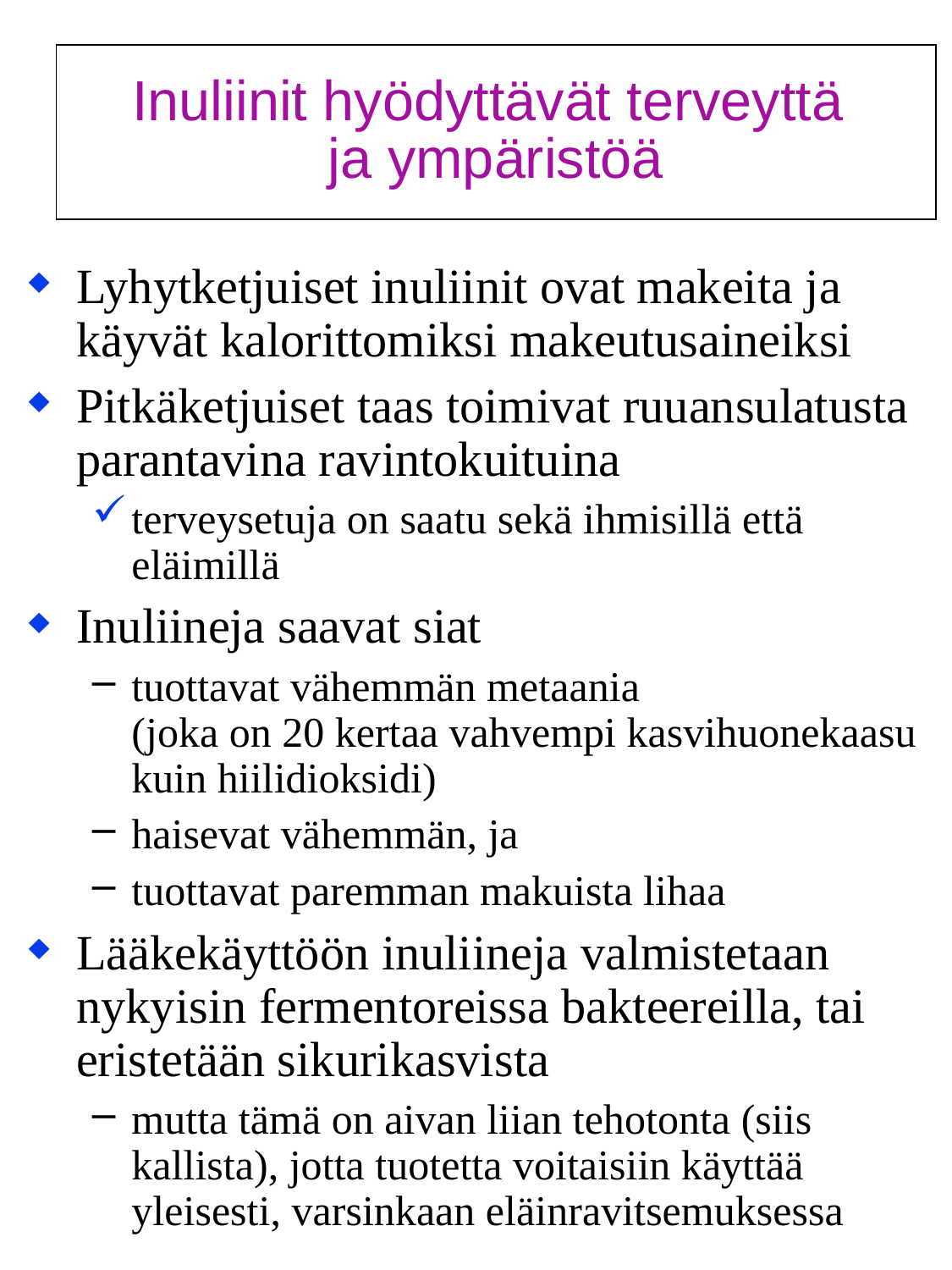

#
Inuliinit hyödyttävät terveyttä
ja ympäristöä
Lyhytketjuiset inuliinit ovat makeita ja käyvät kalorittomiksi makeutusaineiksi
Pitkäketjuiset taas toimivat ruuansulatusta parantavina ravintokuituina
terveysetuja on saatu sekä ihmisillä että eläimillä
Inuliineja saavat siat
tuottavat vähemmän metaania
(joka on 20 kertaa vahvempi kasvihuonekaasu kuin hiilidioksidi)
haisevat vähemmän, ja
tuottavat paremman makuista lihaa
Lääkekäyttöön inuliineja valmistetaan nykyisin fermentoreissa bakteereilla, tai eristetään sikurikasvista
mutta tämä on aivan liian tehotonta (siis kallista), jotta tuotetta voitaisiin käyttää yleisesti, varsinkaan eläinravitsemuksessa